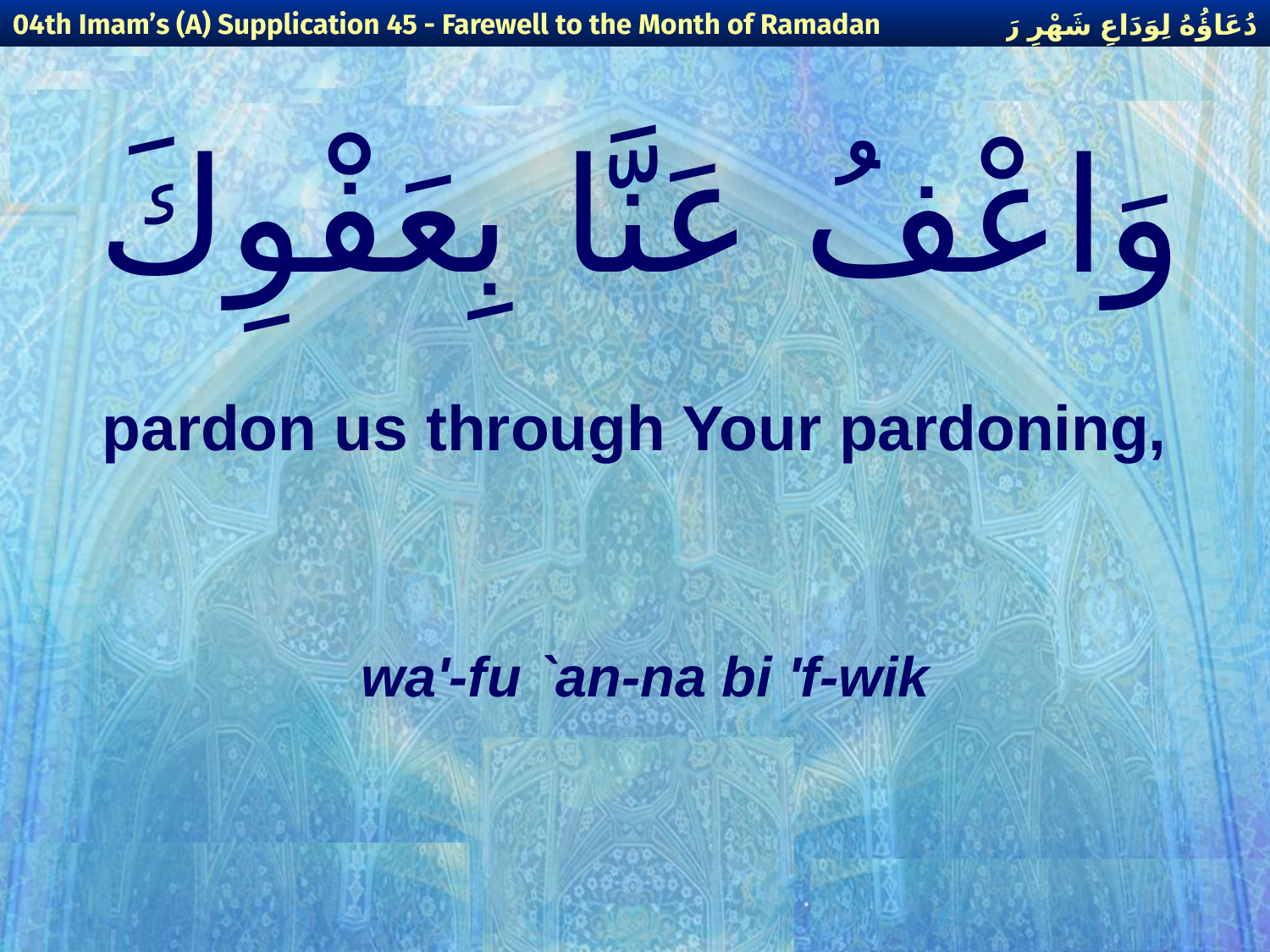

دُعَاؤُهُ لِوَدَاعِ شَهْرِ رَمَضَانَ
04th Imam’s (A) Supplication 45 - Farewell to the Month of Ramadan
# وَاعْفُ عَنَّا بِعَفْوِكَ
pardon us through Your pardoning,
wa'-fu `an-na bi 'f-wik